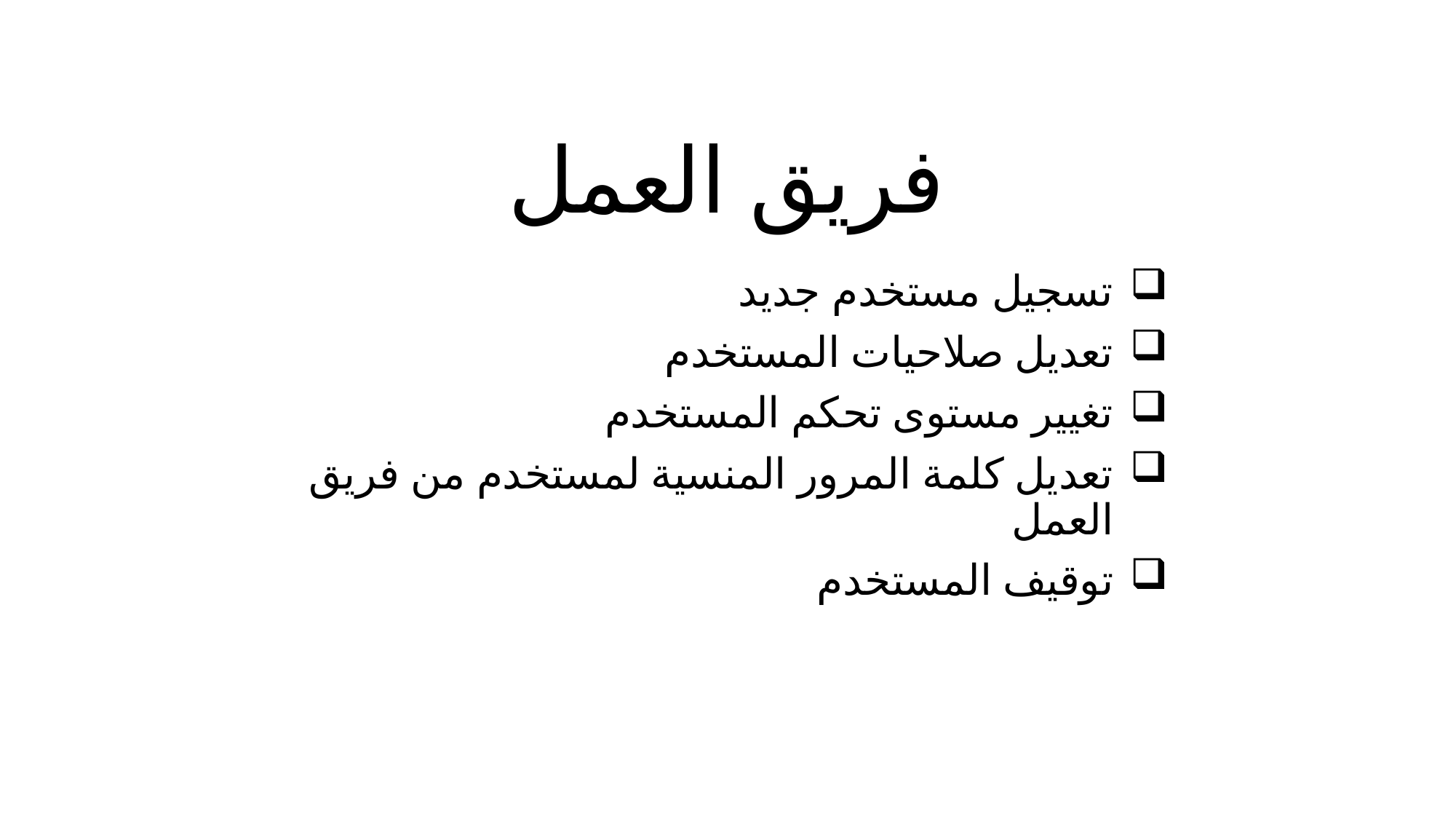

# فريق العمل
تسجيل مستخدم جديد
تعديل صلاحيات المستخدم
تغيير مستوى تحكم المستخدم
تعديل كلمة المرور المنسية لمستخدم من فريق العمل
توقيف المستخدم